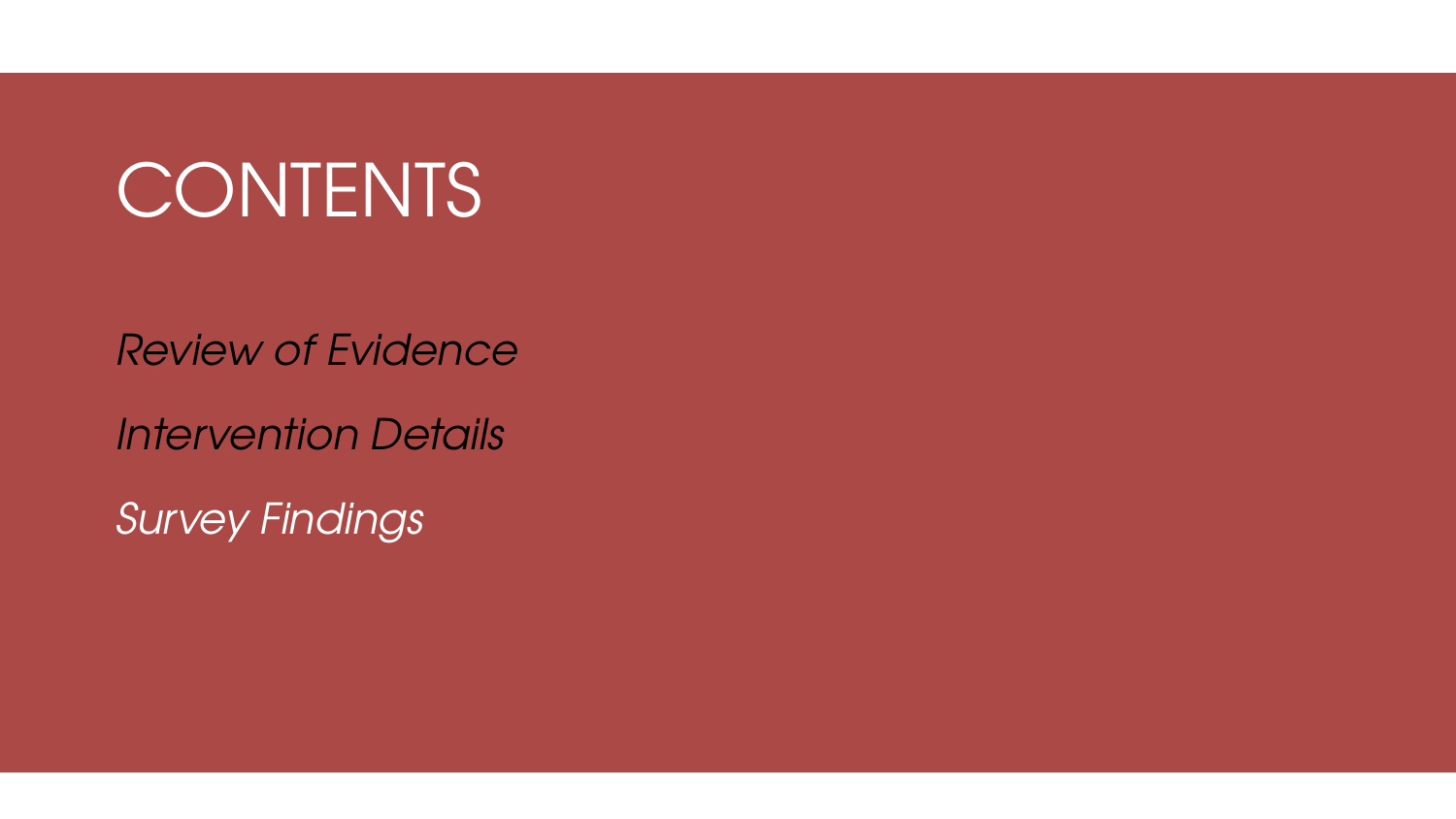

# CONTENTS
Review of Evidence
Intervention Details
Survey Findings